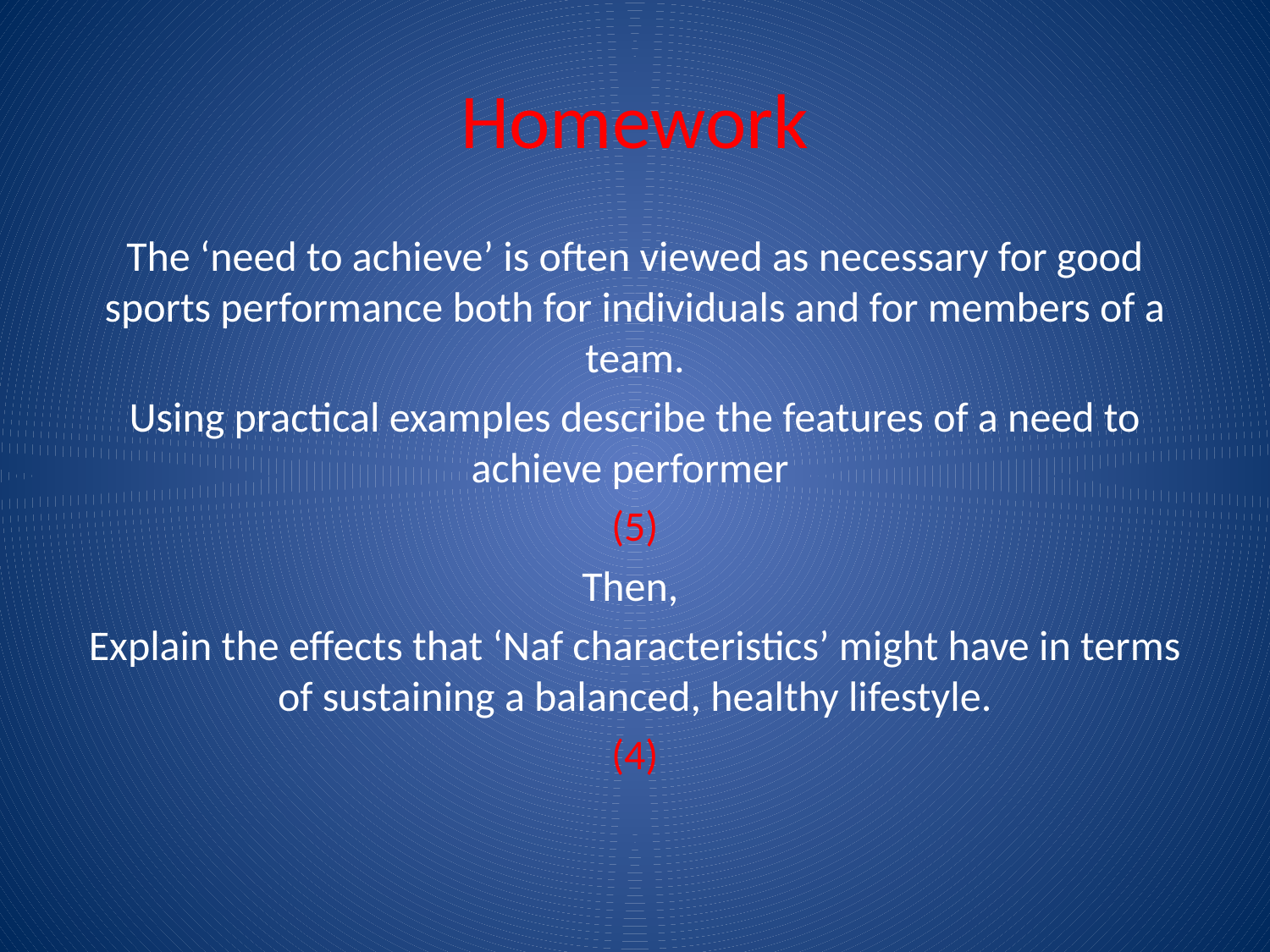

# Homework
The ‘need to achieve’ is often viewed as necessary for good sports performance both for individuals and for members of a team.
Using practical examples describe the features of a need to achieve performer
(5)
Then,
Explain the effects that ‘Naf characteristics’ might have in terms of sustaining a balanced, healthy lifestyle.
(4)